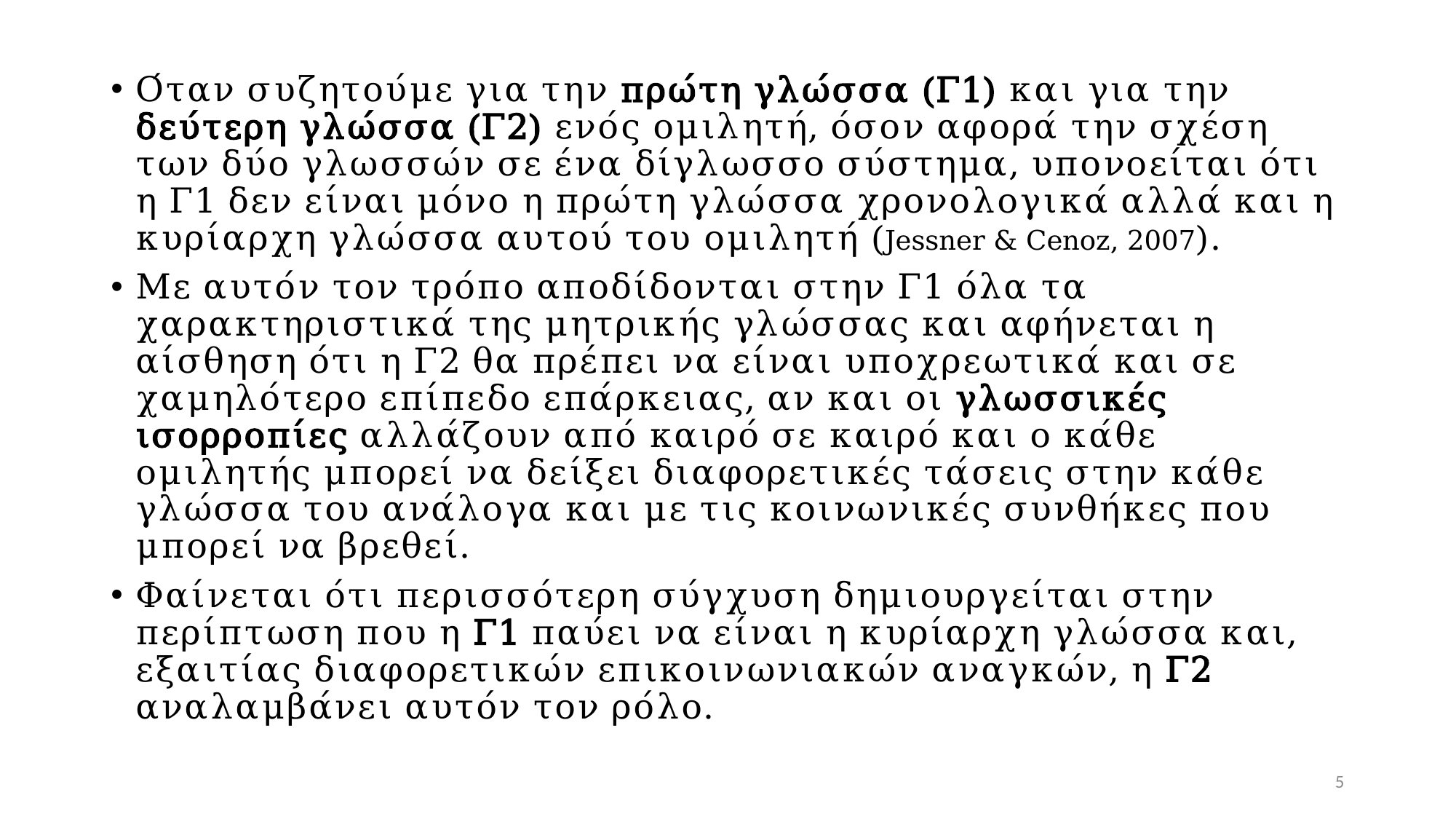

Όταν συζητούμε για την πρώτη γλώσσα (Γ1) και για την δεύτερη γλώσσα (Γ2) ενός ομιλητή, όσον αφορά την σχέση των δύο γλωσσών σε ένα δίγλωσσο σύστημα, υπονοείται ότι η Γ1 δεν είναι μόνο η πρώτη γλώσσα χρονολογικά αλλά και η κυρίαρχη γλώσσα αυτού του ομιλητή (Jessner & Cenoz, 2007).
Με αυτόν τον τρόπο αποδίδονται στην Γ1 όλα τα χαρακτηριστικά της μητρικής γλώσσας και αφήνεται η αίσθηση ότι η Γ2 θα πρέπει να είναι υποχρεωτικά και σε χαμηλότερο επίπεδο επάρκειας, αν και οι γλωσσικές ισορροπίες αλλάζουν από καιρό σε καιρό και ο κάθε ομιλητής μπορεί να δείξει διαφορετικές τάσεις στην κάθε γλώσσα του ανάλογα και με τις κοινωνικές συνθήκες που μπορεί να βρεθεί.
Φαίνεται ότι περισσότερη σύγχυση δημιουργείται στην περίπτωση που η Γ1 παύει να είναι η κυρίαρχη γλώσσα και, εξαιτίας διαφορετικών επικοινωνιακών αναγκών, η Γ2 αναλαμβάνει αυτόν τον ρόλο.

5